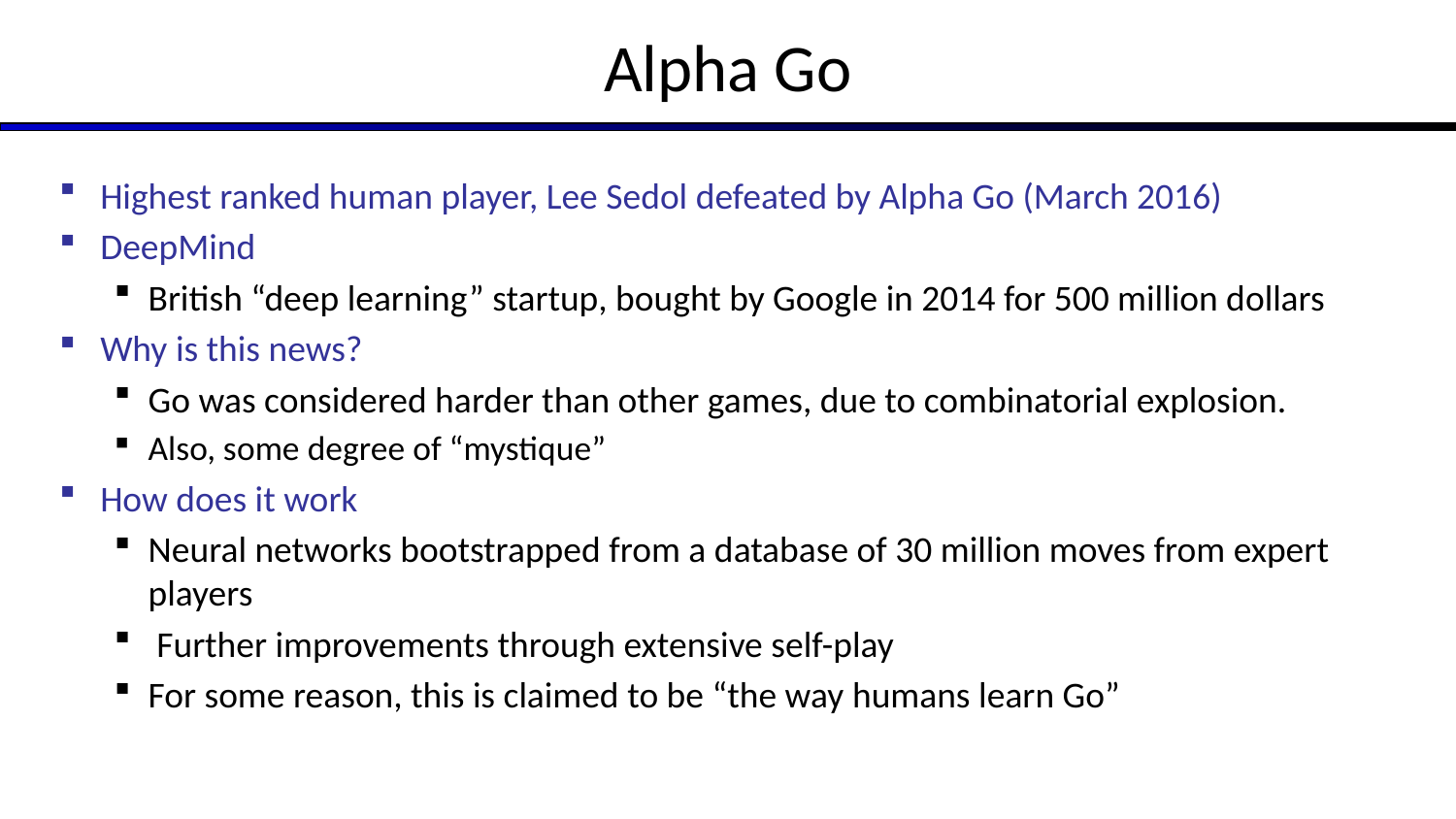

# Alpha Go
Highest ranked human player, Lee Sedol defeated by Alpha Go (March 2016)
DeepMind
British “deep learning” startup, bought by Google in 2014 for 500 million dollars
Why is this news?
Go was considered harder than other games, due to combinatorial explosion.
Also, some degree of “mystique”
How does it work
Neural networks bootstrapped from a database of 30 million moves from expert players
 Further improvements through extensive self-play
For some reason, this is claimed to be “the way humans learn Go”